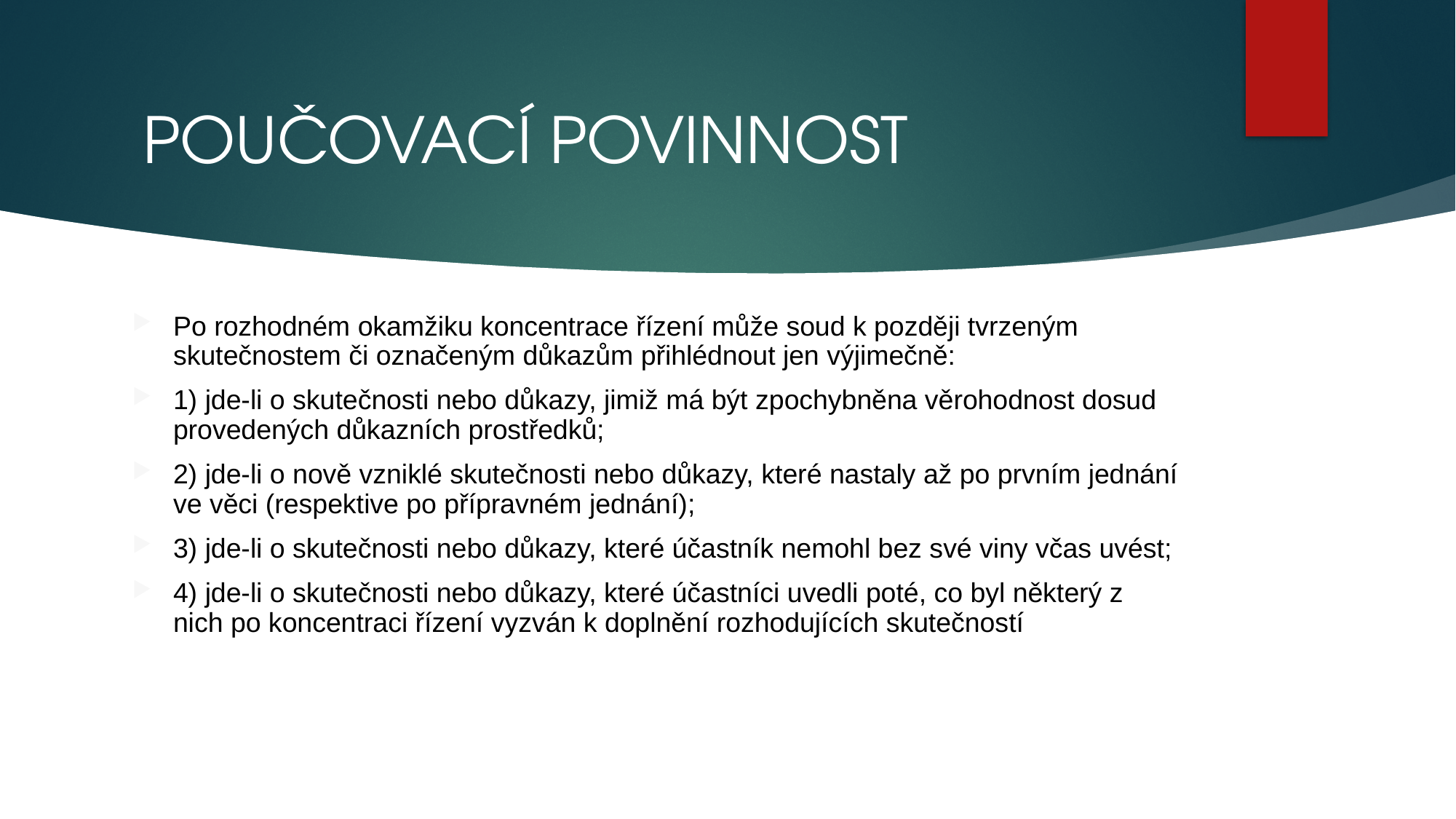

# POUČOVACÍ POVINNOST

Po rozhodném okamžiku koncentrace řízení může soud k později tvrzeným skutečnostem či označeným důkazům přihlédnout jen výjimečně:
1) jde-li o skutečnosti nebo důkazy, jimiž má být zpochybněna věrohodnost dosud provedených důkazních prostředků;
2) jde-li o nově vzniklé skutečnosti nebo důkazy, které nastaly až po prvním jednání ve věci (respektive po přípravném jednání);
3) jde-li o skutečnosti nebo důkazy, které účastník nemohl bez své viny včas uvést;
4) jde-li o skutečnosti nebo důkazy, které účastníci uvedli poté, co byl některý z nich po koncentraci řízení vyzván k doplnění rozhodujících skutečností